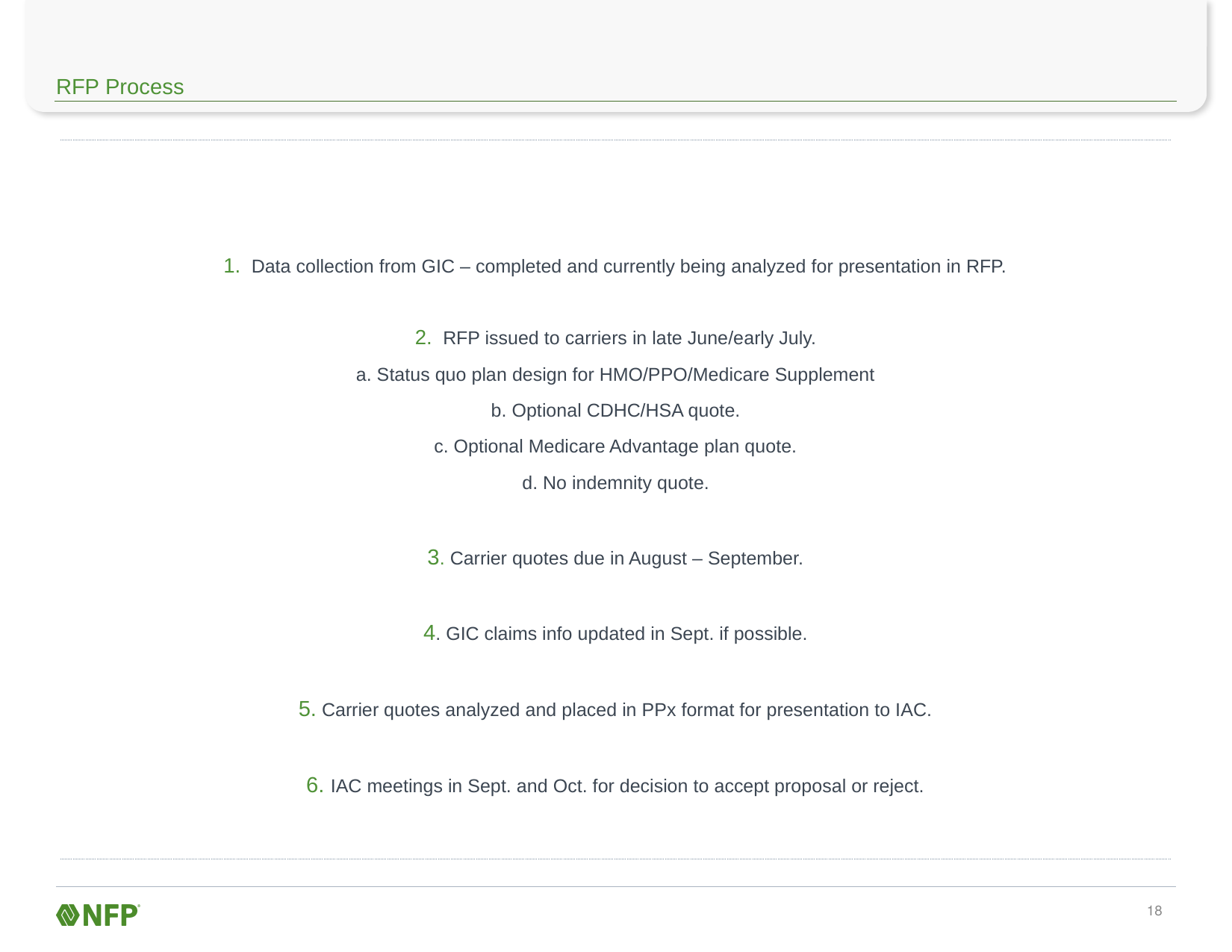

# RFP Process

Data collection from GIC – completed and currently being analyzed for presentation in RFP.

RFP issued to carriers in late June/early July.
a. Status quo plan design for HMO/PPO/Medicare Supplement
b. Optional CDHC/HSA quote.
c. Optional Medicare Advantage plan quote.
d. No indemnity quote.

3. Carrier quotes due in August – September.

4. GIC claims info updated in Sept. if possible.

5. Carrier quotes analyzed and placed in PPx format for presentation to IAC.

6. IAC meetings in Sept. and Oct. for decision to accept proposal or reject.

18